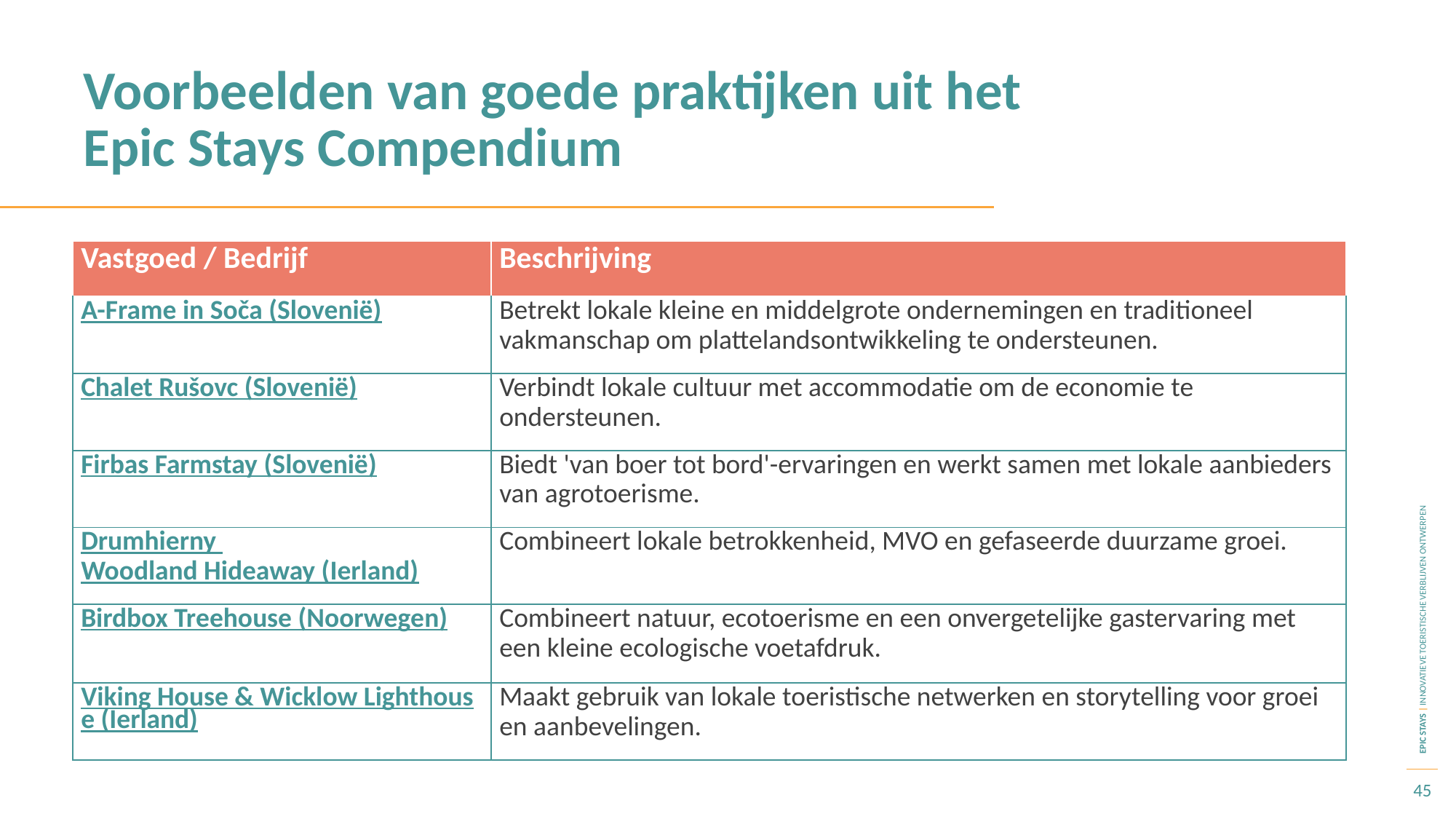

Voorbeelden van goede praktijken uit het Epic Stays Compendium

| Vastgoed / Bedrijf | Beschrijving |
| --- | --- |
| A-Frame in Soča (Slovenië) | Betrekt lokale kleine en middelgrote ondernemingen en traditioneel vakmanschap om plattelandsontwikkeling te ondersteunen. |
| Chalet Rušovc (Slovenië) | Verbindt lokale cultuur met accommodatie om de economie te ondersteunen. |
| Firbas Farmstay (Slovenië) | Biedt 'van boer tot bord'-ervaringen en werkt samen met lokale aanbieders van agrotoerisme. |
| Drumhierny Woodland Hideaway (Ierland) | Combineert lokale betrokkenheid, MVO en gefaseerde duurzame groei. |
| Birdbox Treehouse (Noorwegen) | Combineert natuur, ecotoerisme en een onvergetelijke gastervaring met een kleine ecologische voetafdruk. |
| Viking House & Wicklow Lighthouse (Ierland) | Maakt gebruik van lokale toeristische netwerken en storytelling voor groei en aanbevelingen. |
45